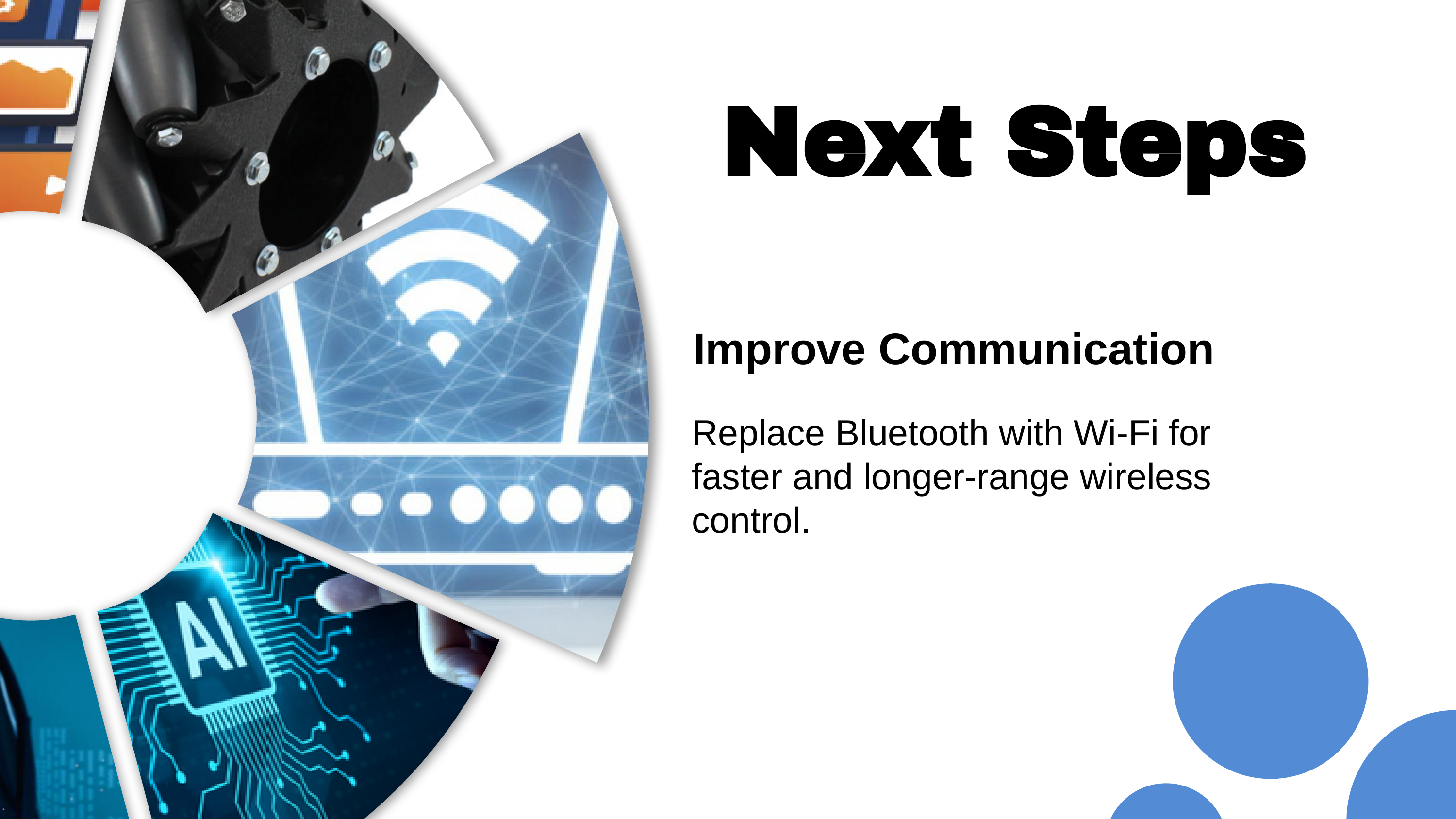

Next Steps

Improve Communication

Replace Bluetooth with Wi-Fi for faster and longer-range wireless control.